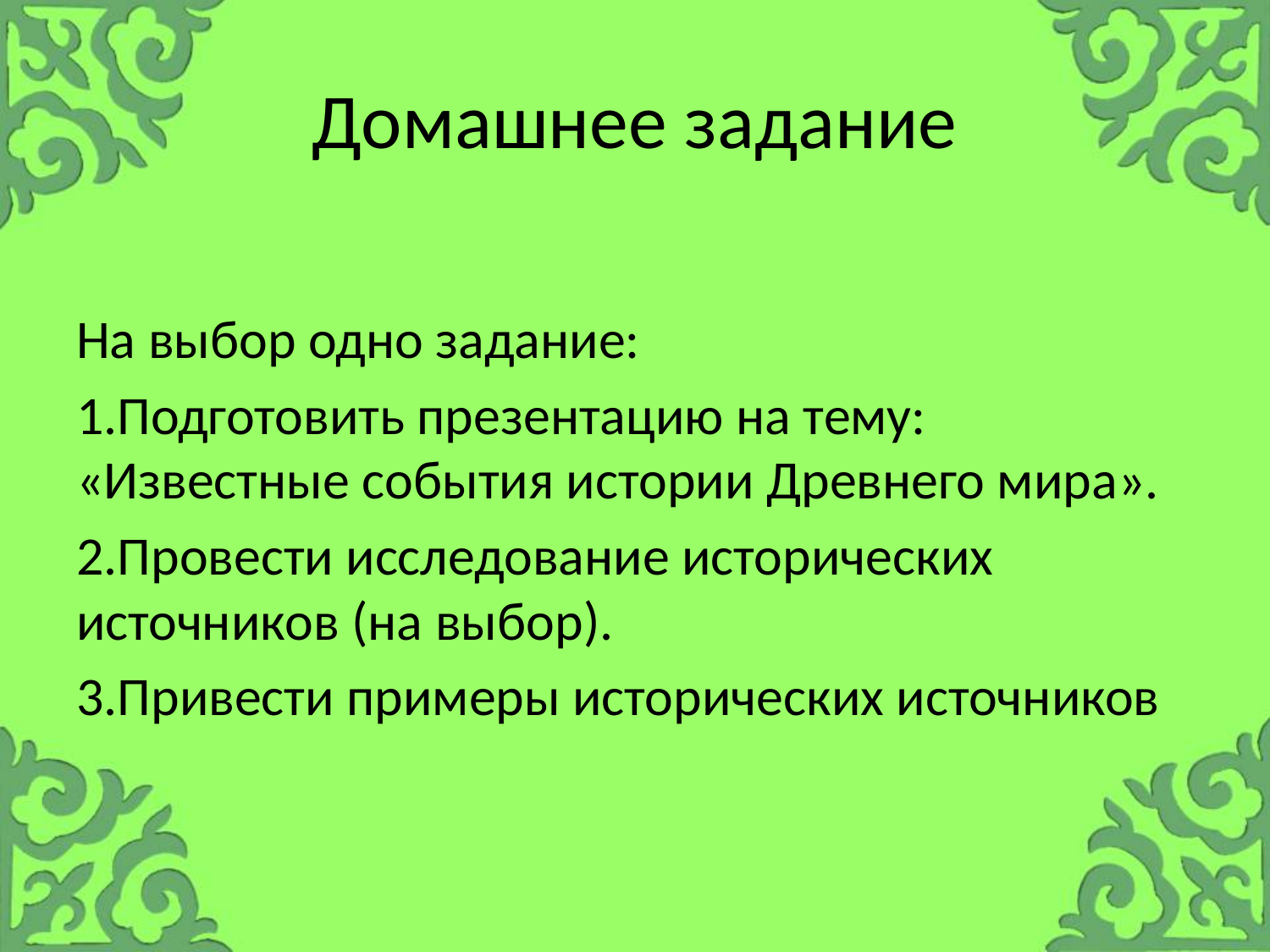

# Домашнее задание

На выбор одно задание:
1.Подготовить презентацию на тему: «Известные события истории Древнего мира».
2.Провести исследование исторических источников (на выбор).
3.Привести примеры исторических источников